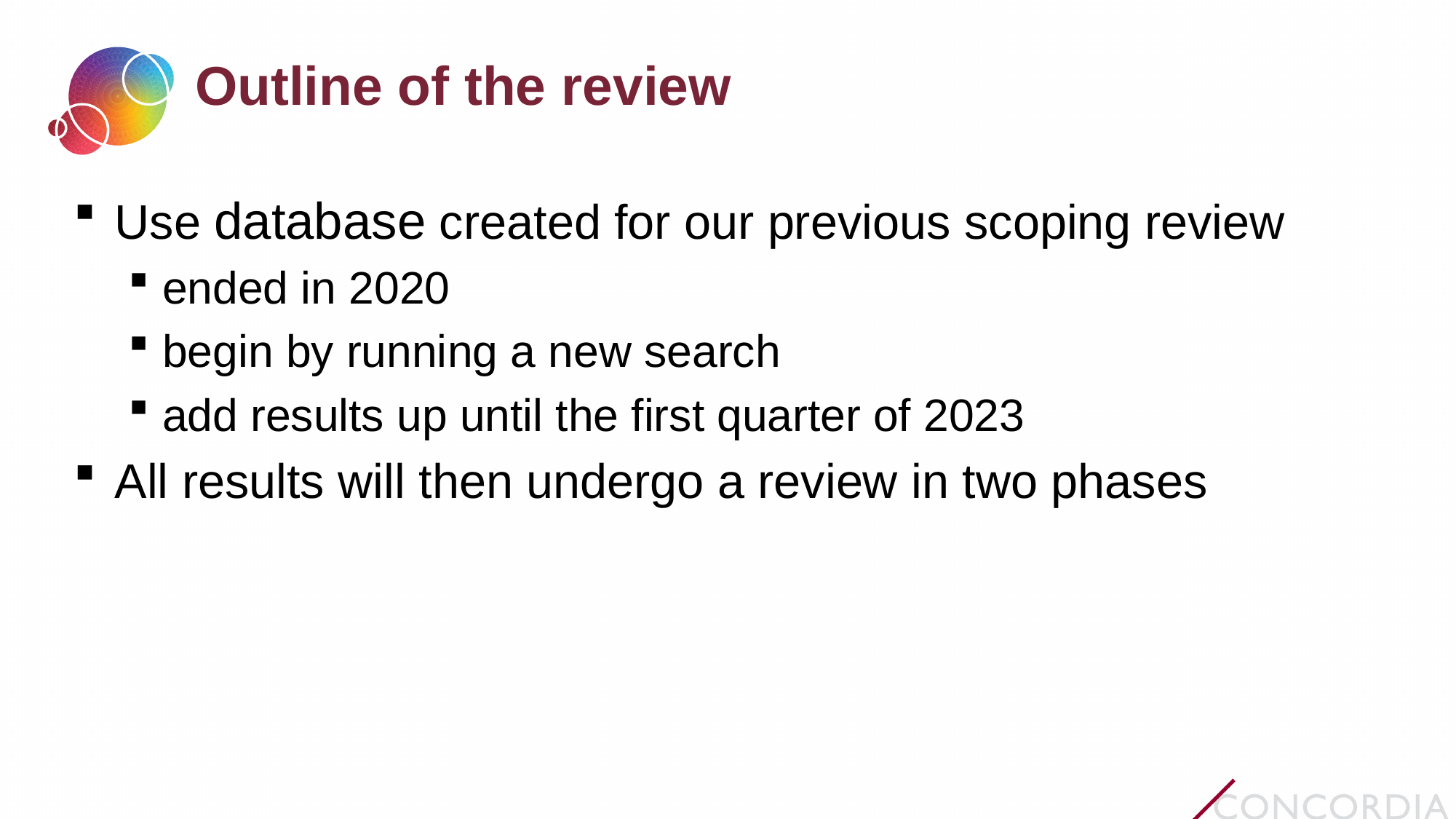

# Outline of the review
Use database created for our previous scoping review
ended in 2020
begin by running a new search
add results up until the first quarter of 2023
All results will then undergo a review in two phases